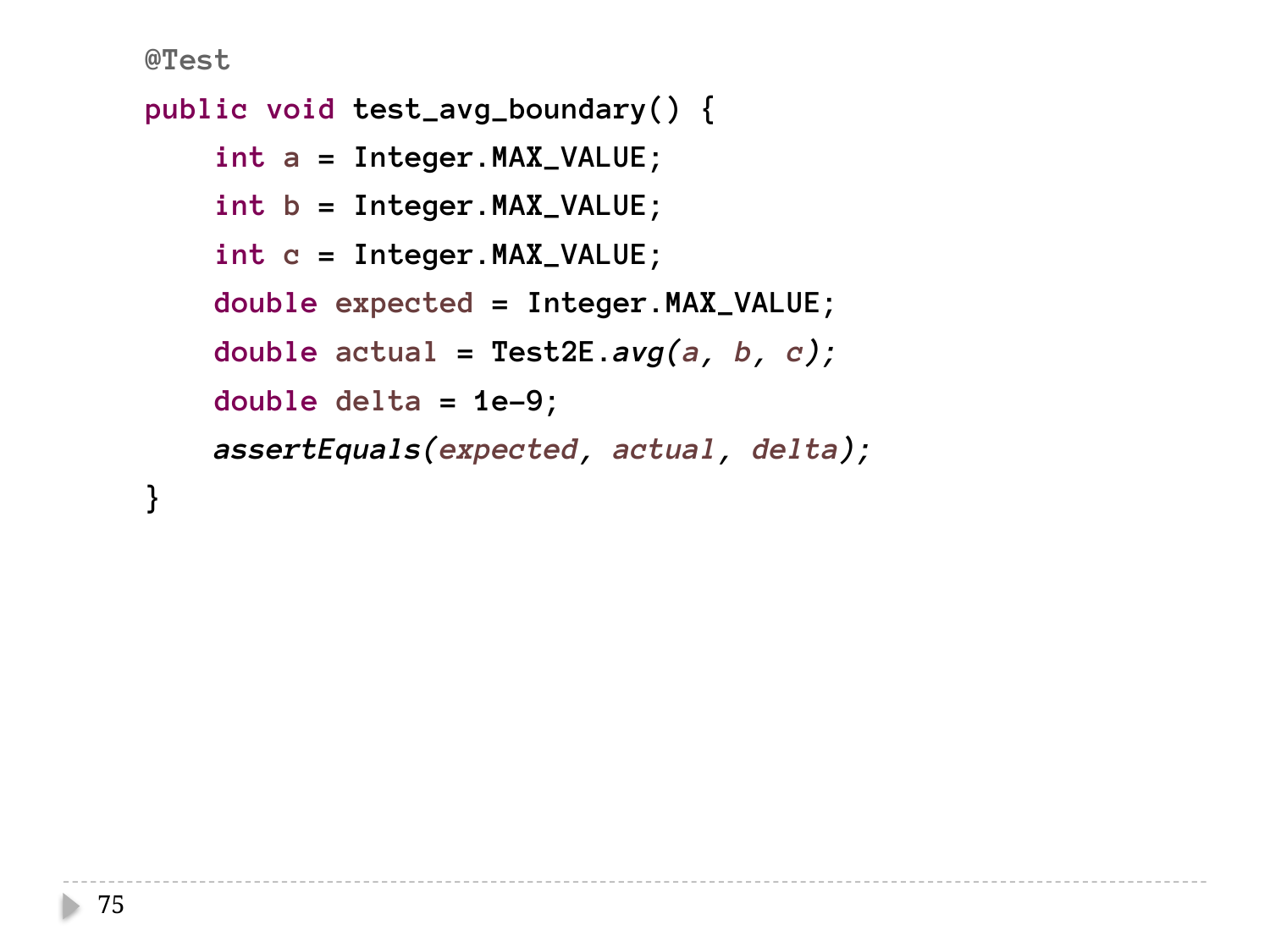

@Test
    public void test_avg_boundary() {
        int a = Integer.MAX_VALUE;
        int b = Integer.MAX_VALUE;
        int c = Integer.MAX_VALUE;
        double expected = Integer.MAX_VALUE;
        double actual = Test2E.avg(a, b, c);
        double delta = 1e-9;
        assertEquals(expected, actual, delta);
    }

75